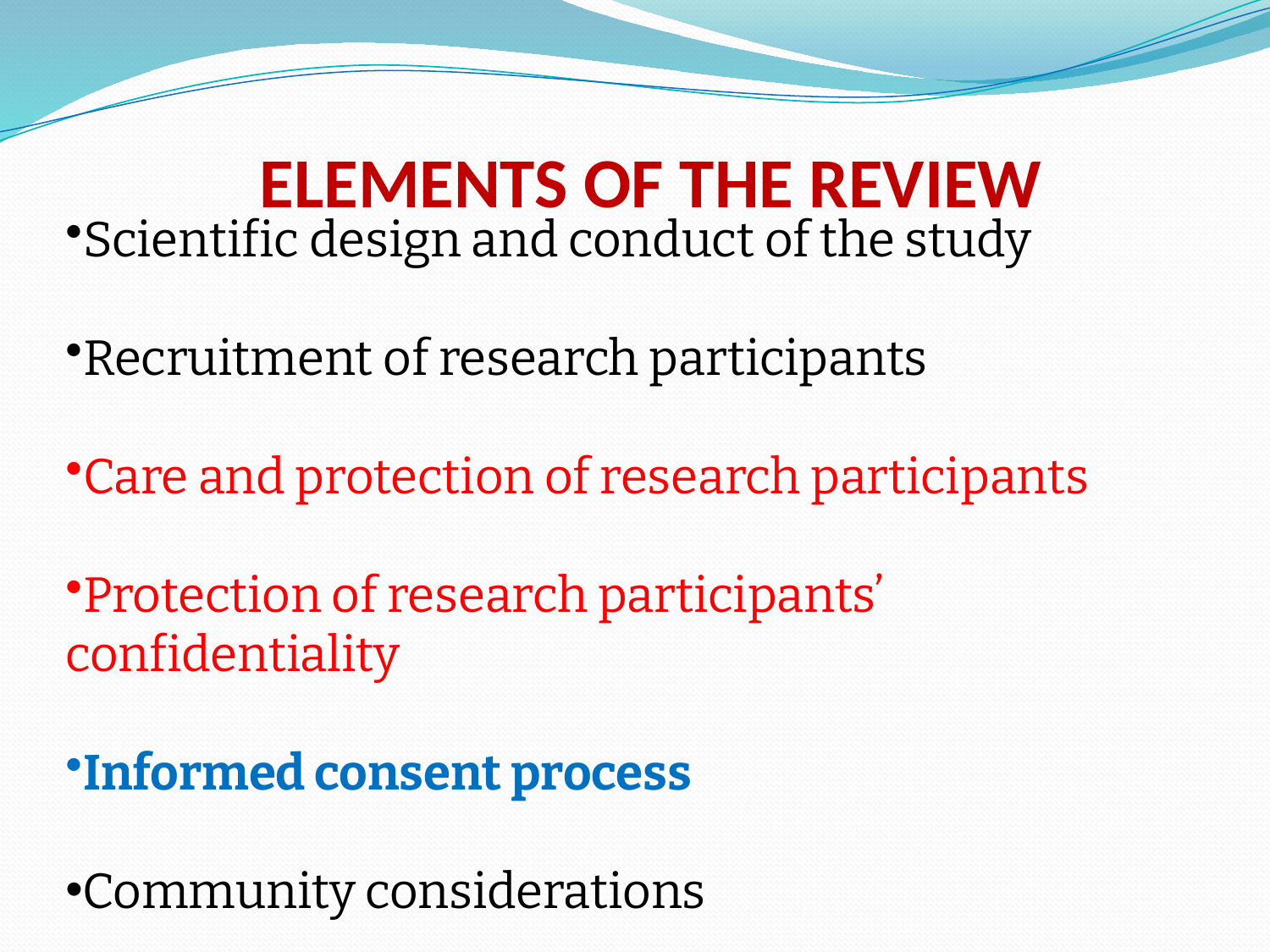

# ELEMENTS OF THE REVIEW

Scientific design and conduct of the study

Recruitment of research participants

Care and protection of research participants

Protection of research participants’ confidentiality

Informed consent process

Community considerations